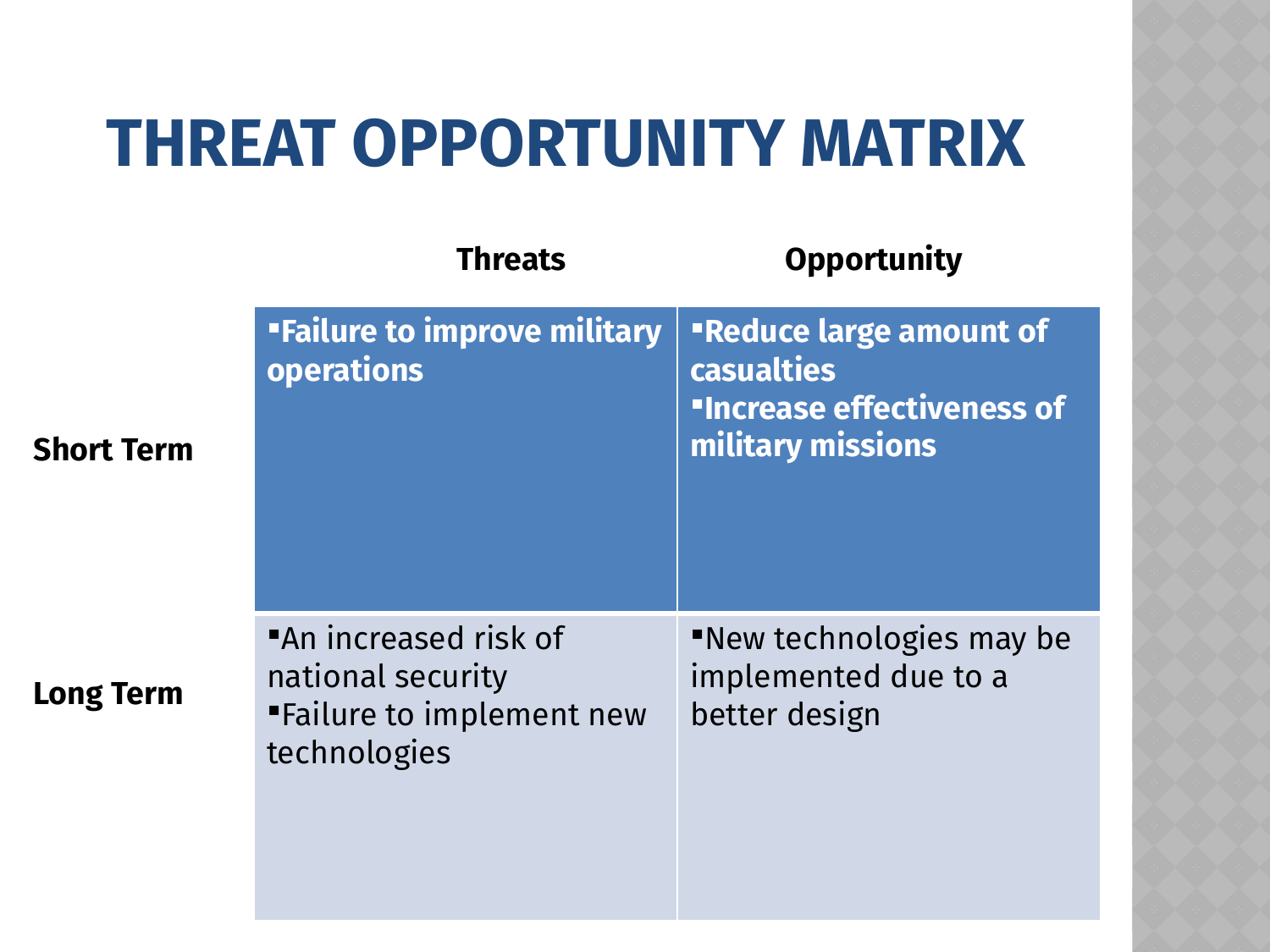

# Threat Opportunity Matrix
Threats
Opportunity
| Failure to improve military operations | Reduce large amount of casualties Increase effectiveness of military missions |
| --- | --- |
| An increased risk of national security Failure to implement new technologies | New technologies may be implemented due to a better design |
Short Term
Long Term